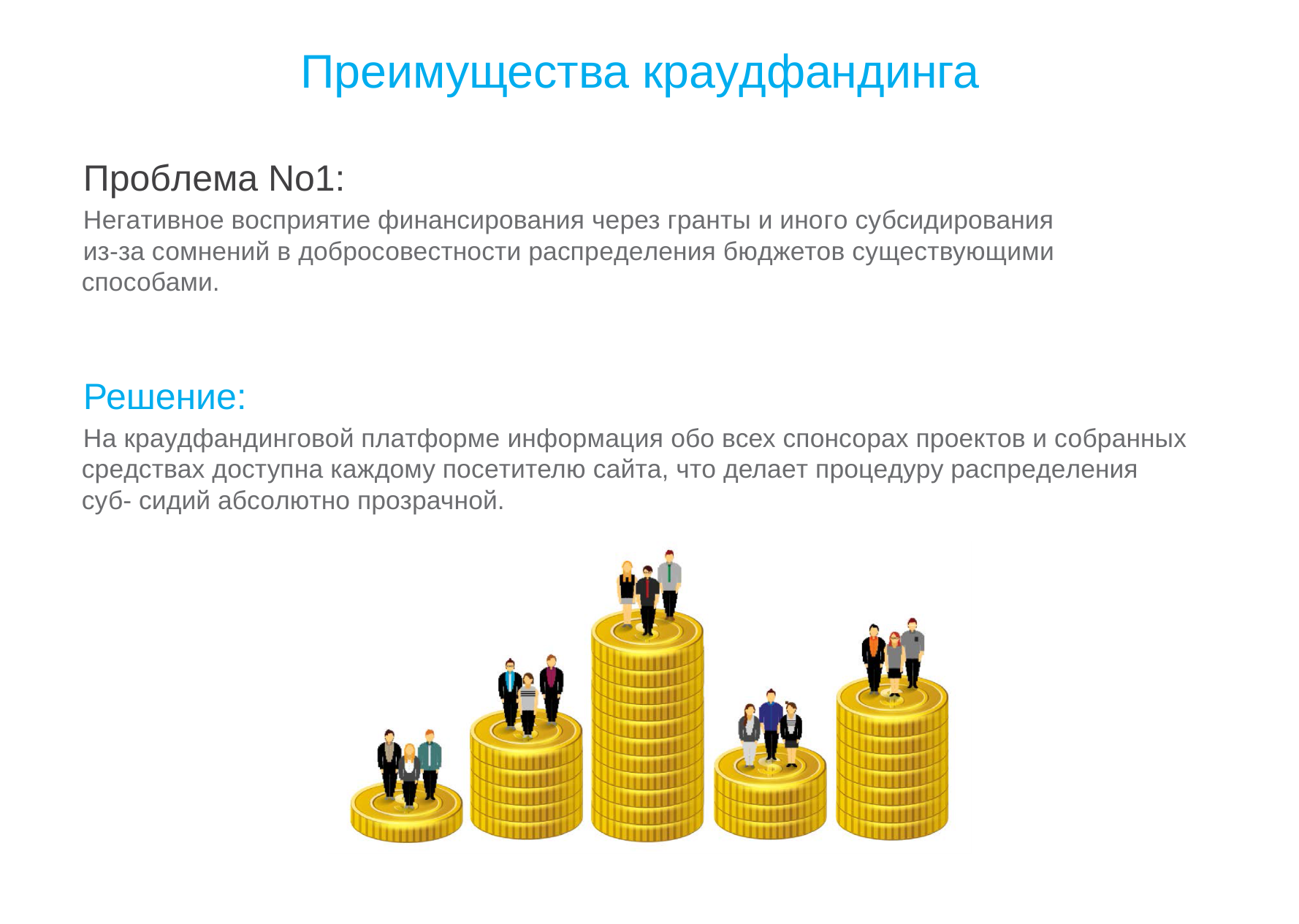

# Преимущества краудфандинга
Проблема No1:
Негативное восприятие финансирования через гранты и иного субсидирования
из-за сомнений в добросовестности распределения бюджетов существующими способами.

Решение:
На краудфандинговой платформе информация обо всех спонсорах проектов и собранных средствах доступна каждому посетителю сайта, что делает процедуру распределения суб- сидий абсолютно прозрачной.